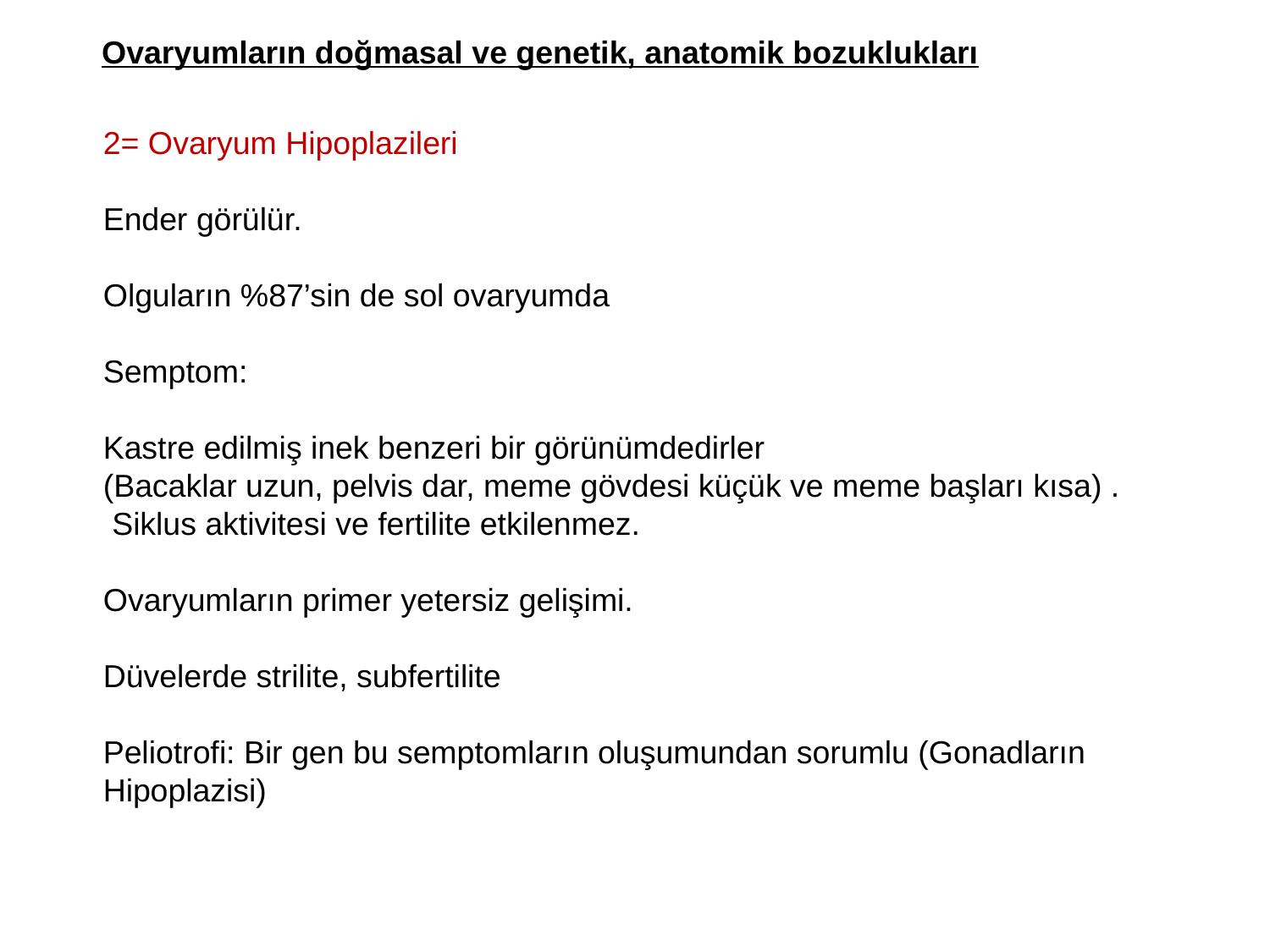

Ovaryumların doğmasal ve genetik, anatomik bozuklukları
2= Ovaryum Hipoplazileri

Ender görülür.

Olguların %87’sin de sol ovaryumda

Semptom:

Kastre edilmiş inek benzeri bir görünümdedirler
(Bacaklar uzun, pelvis dar, meme gövdesi küçük ve meme başları kısa) .
 Siklus aktivitesi ve fertilite etkilenmez.

Ovaryumların primer yetersiz gelişimi.

Düvelerde strilite, subfertilite

Peliotrofi: Bir gen bu semptomların oluşumundan sorumlu (Gonadların
Hipoplazisi)